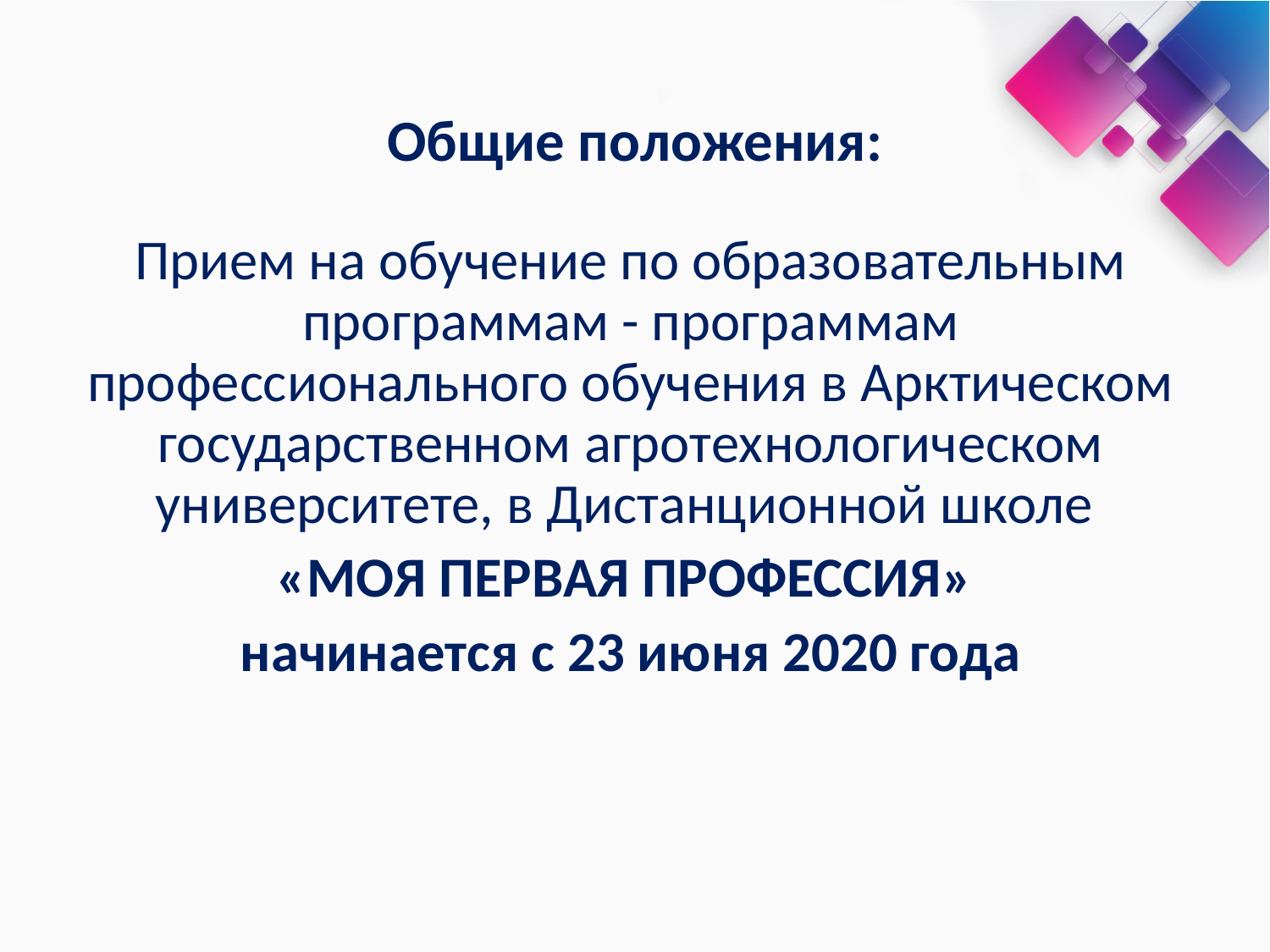

# Общие положения:
Прием на обучение по образовательным программам - программам профессионального обучения в Арктическом государственном агротехнологическом университете, в Дистанционной школе
«МОЯ ПЕРВАЯ ПРОФЕССИЯ»
начинается с 23 июня 2020 года